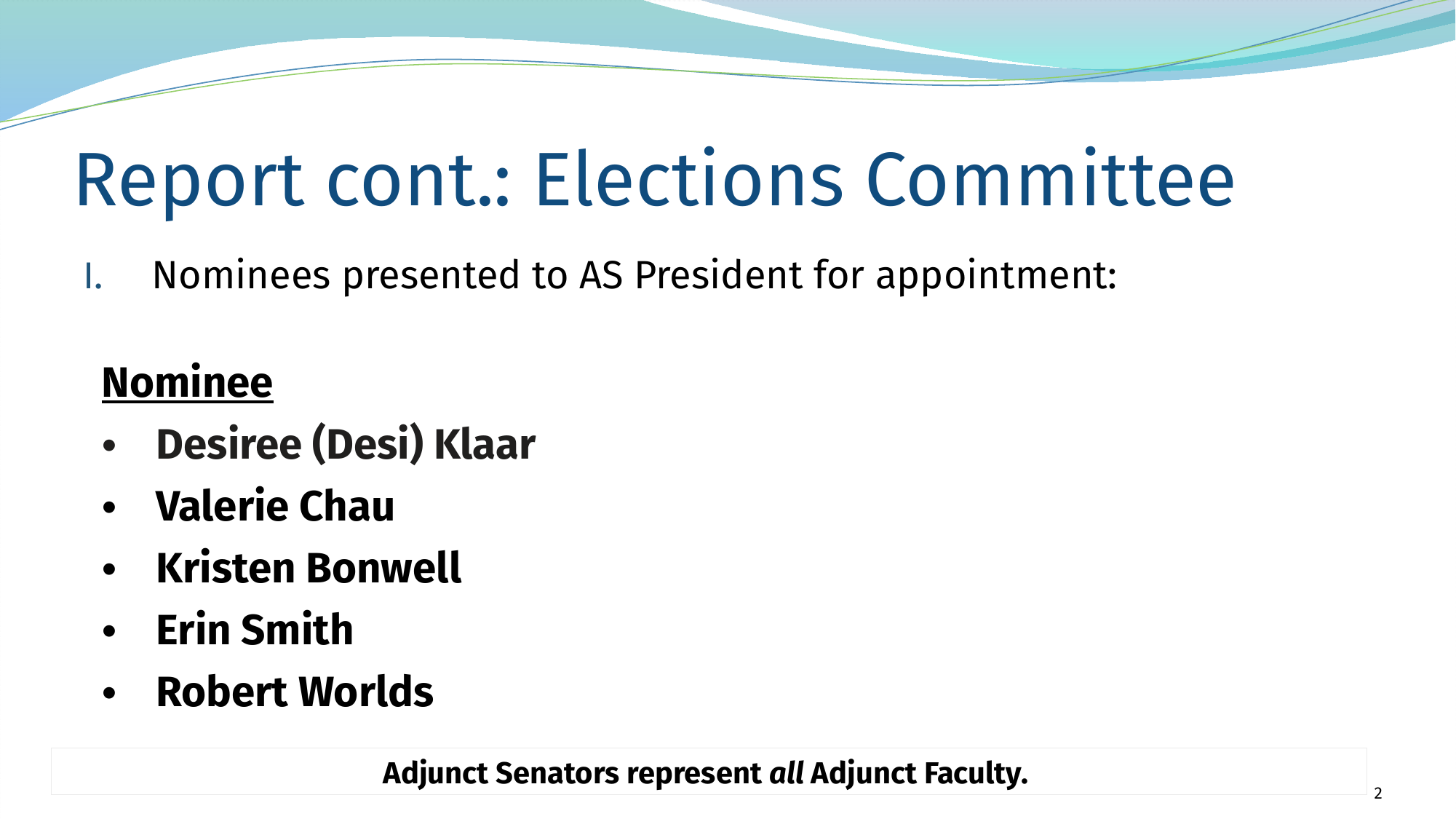

# Report cont.: Elections Committee
Nominees presented to AS President for appointment:

| Nominee |
| --- |
| Desiree (Desi) Klaar |
| Valerie Chau |
| Kristen Bonwell |
| Erin Smith |
| Robert Worlds |
Adjunct Senators represent all Adjunct Faculty.
2